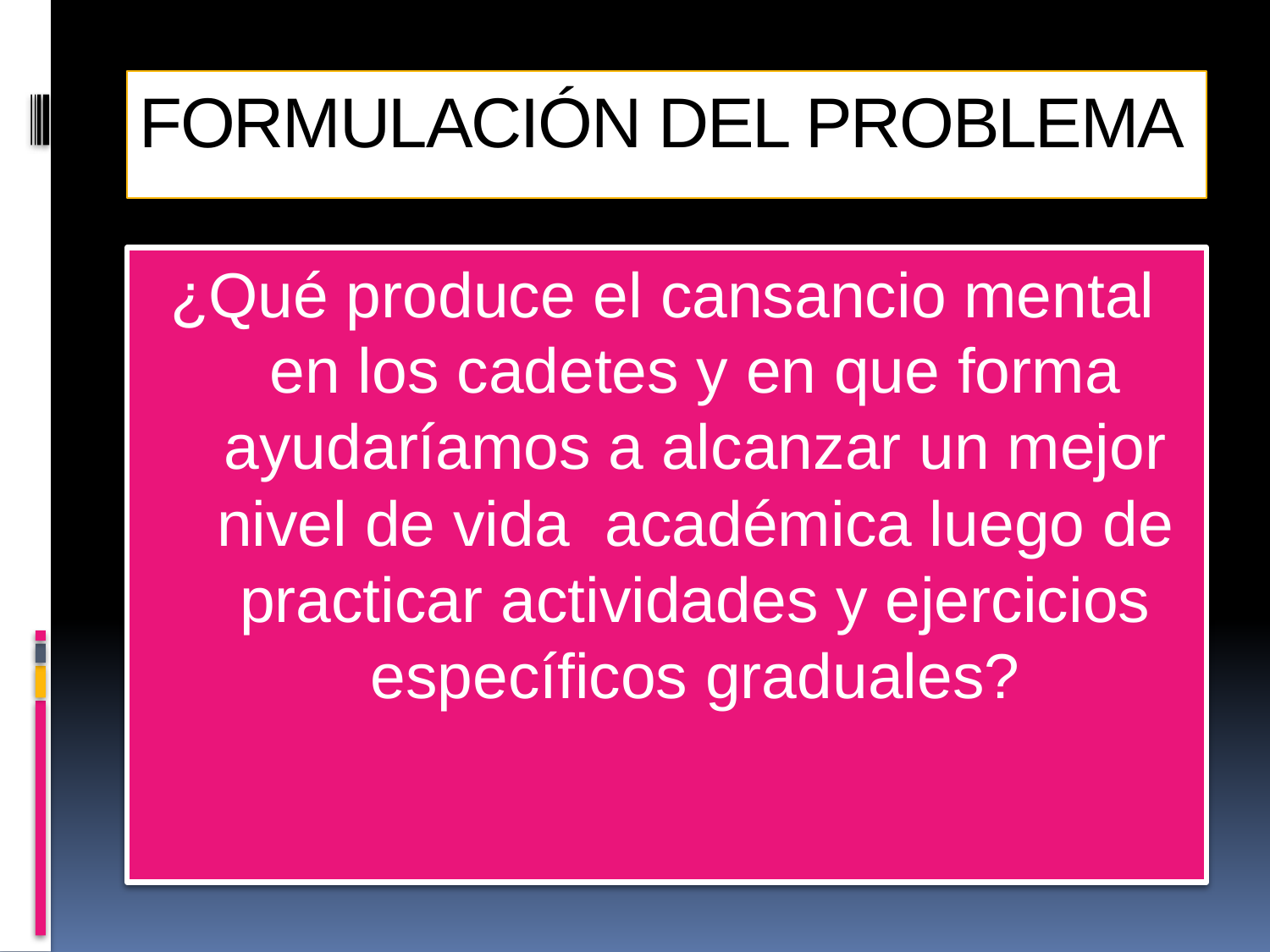

# FORMULACIÓN DEL PROBLEMA
¿Qué produce el cansancio mental  en los cadetes y en que forma ayudaríamos a alcanzar un mejor nivel de vida  académica luego de practicar actividades y ejercicios específicos graduales?